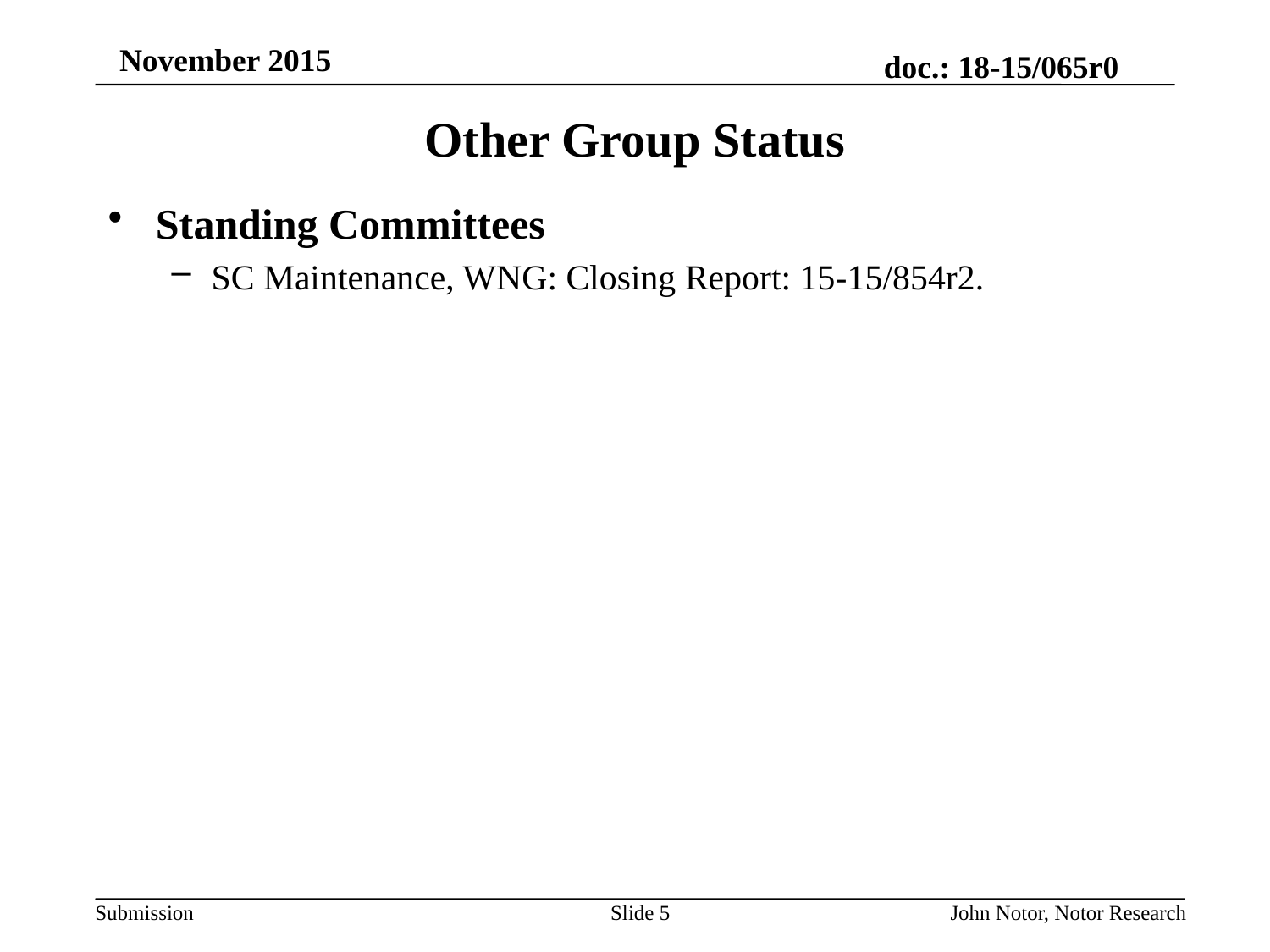

November 2015
# Other Group Status
Standing Committees
SC Maintenance, WNG: Closing Report: 15-15/854r2.

Slide 5
John Notor, Notor Research